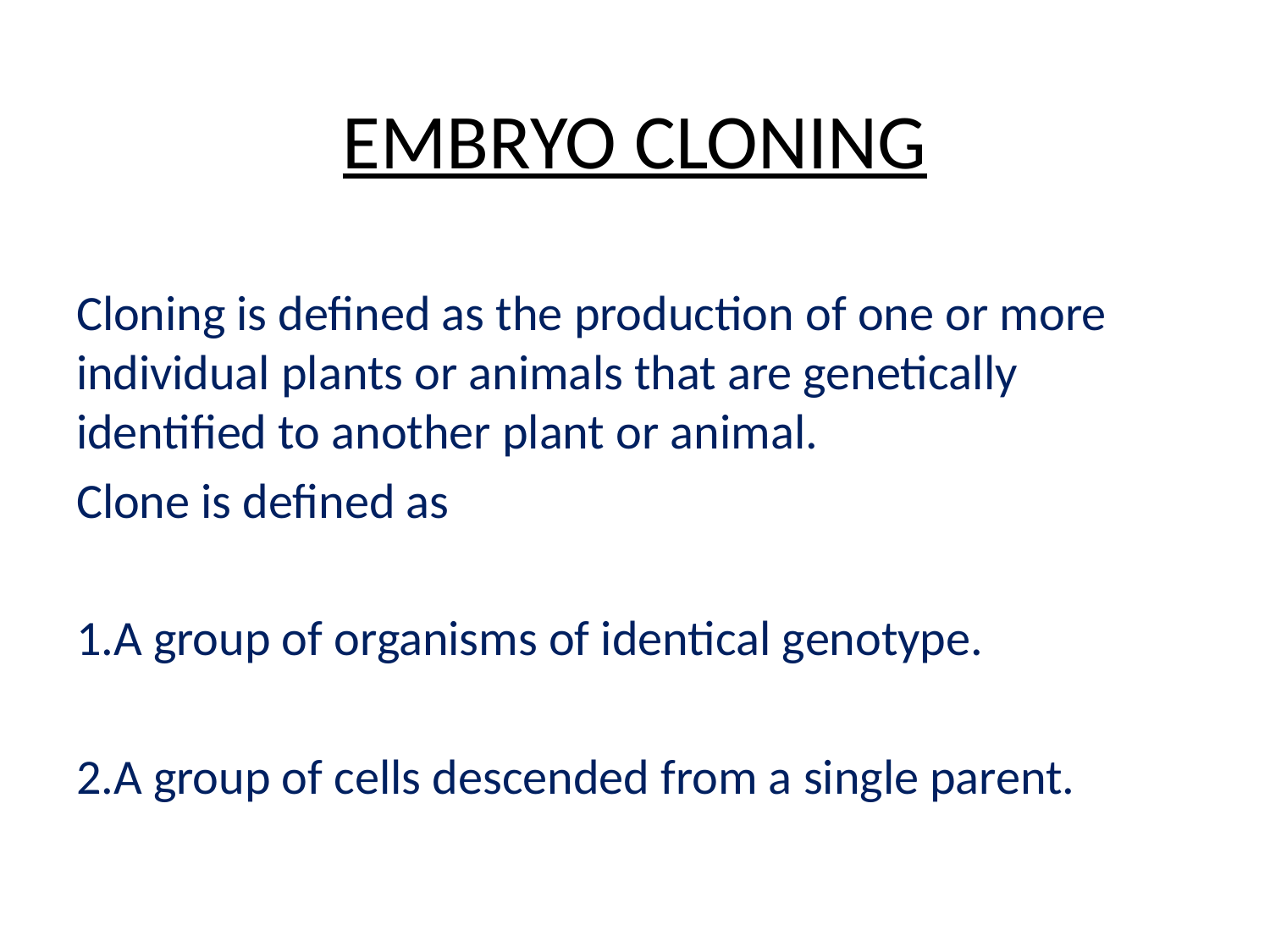

# EMBRYO CLONING
Cloning is defined as the production of one or more individual plants or animals that are genetically identified to another plant or animal.
Clone is defined as

1.A group of organisms of identical genotype.

2.A group of cells descended from a single parent.